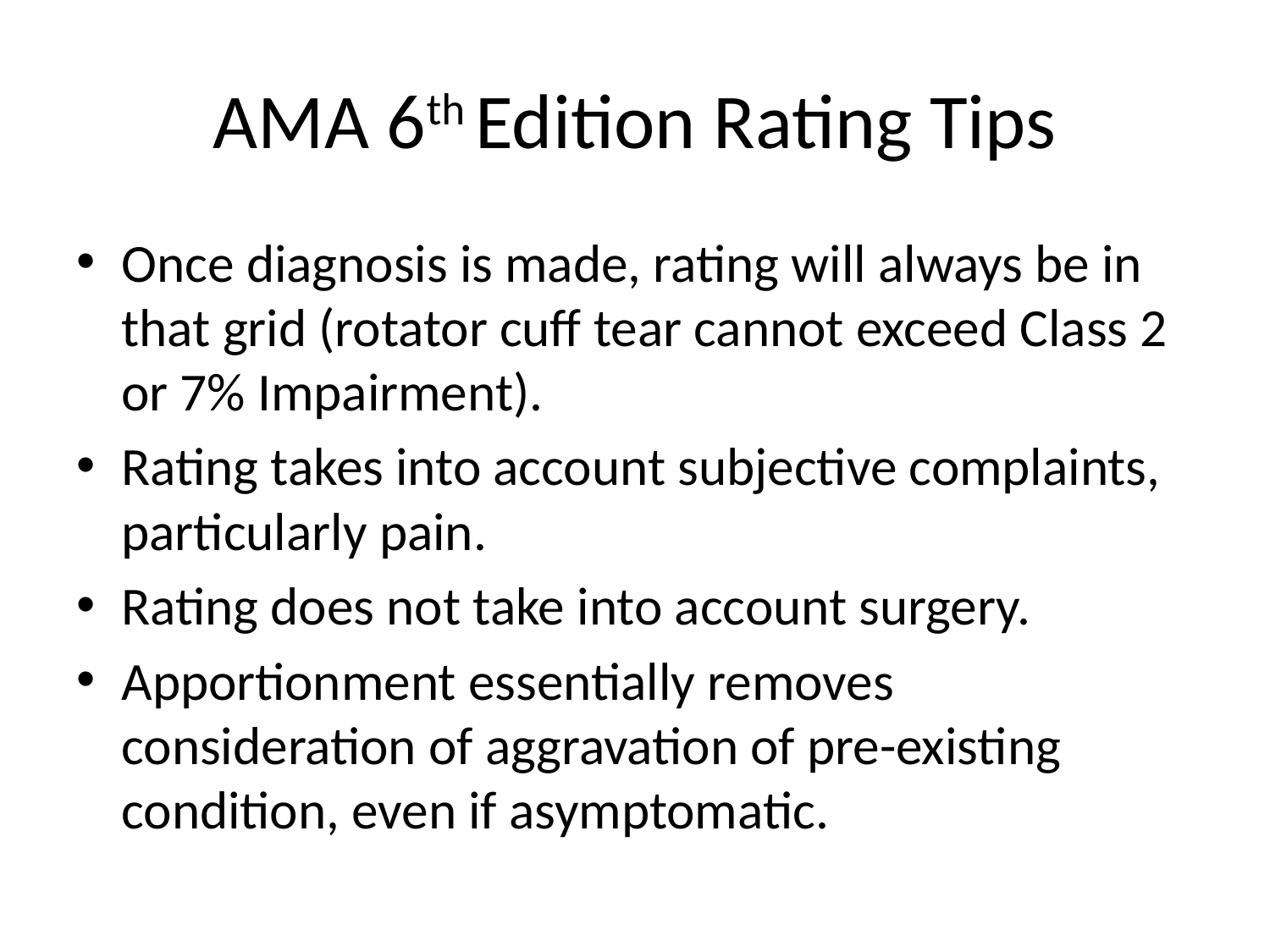

# AMA 6th Edition Rating Tips
Once diagnosis is made, rating will always be in that grid (rotator cuff tear cannot exceed Class 2 or 7% Impairment).
Rating takes into account subjective complaints, particularly pain.
Rating does not take into account surgery.
Apportionment essentially removes consideration of aggravation of pre-existing condition, even if asymptomatic.